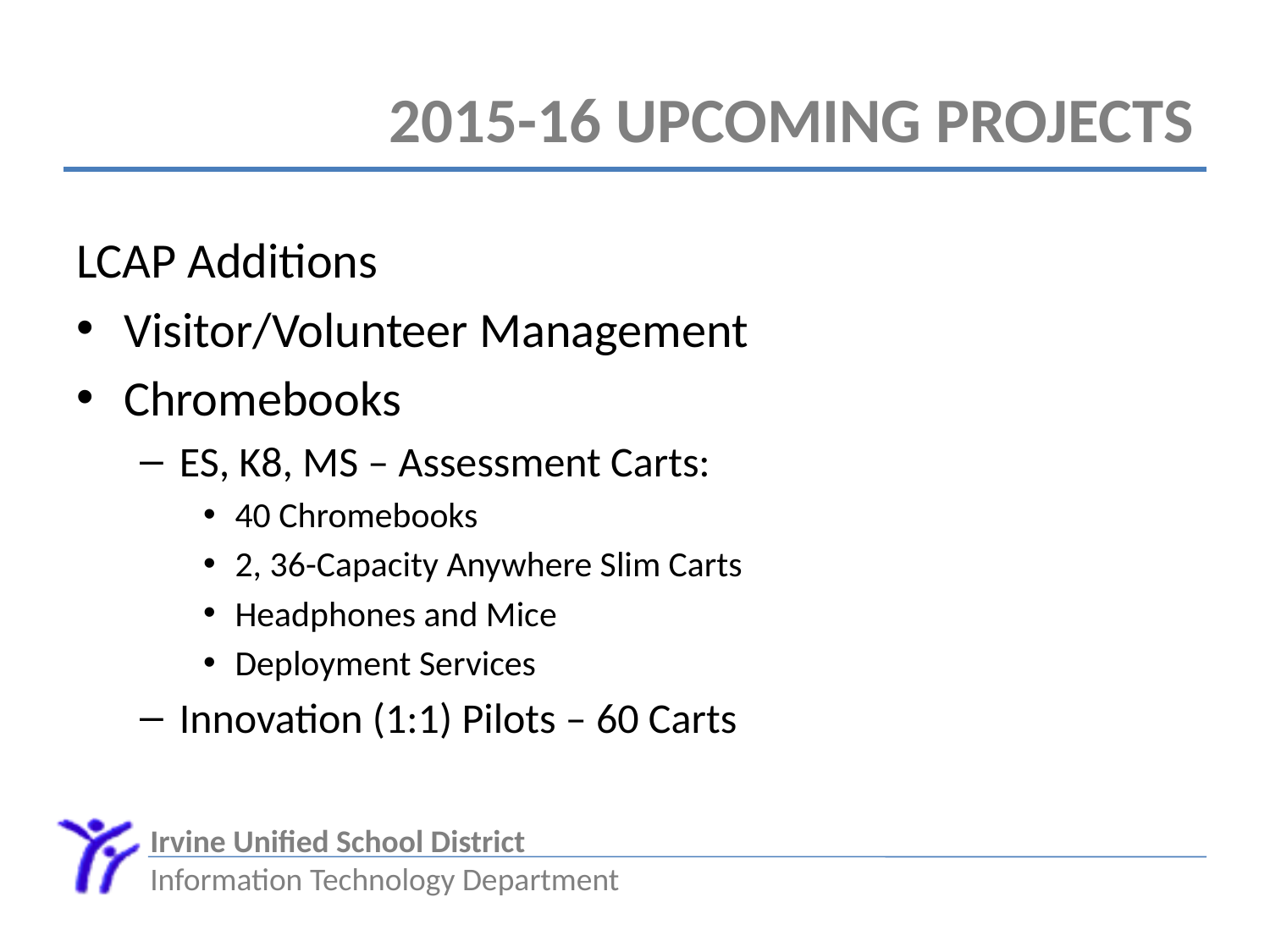

# 2015-16 Upcoming Projects
LCAP Additions
Visitor/Volunteer Management
Chromebooks
ES, K8, MS – Assessment Carts:
40 Chromebooks
2, 36-Capacity Anywhere Slim Carts
Headphones and Mice
Deployment Services
Innovation (1:1) Pilots – 60 Carts